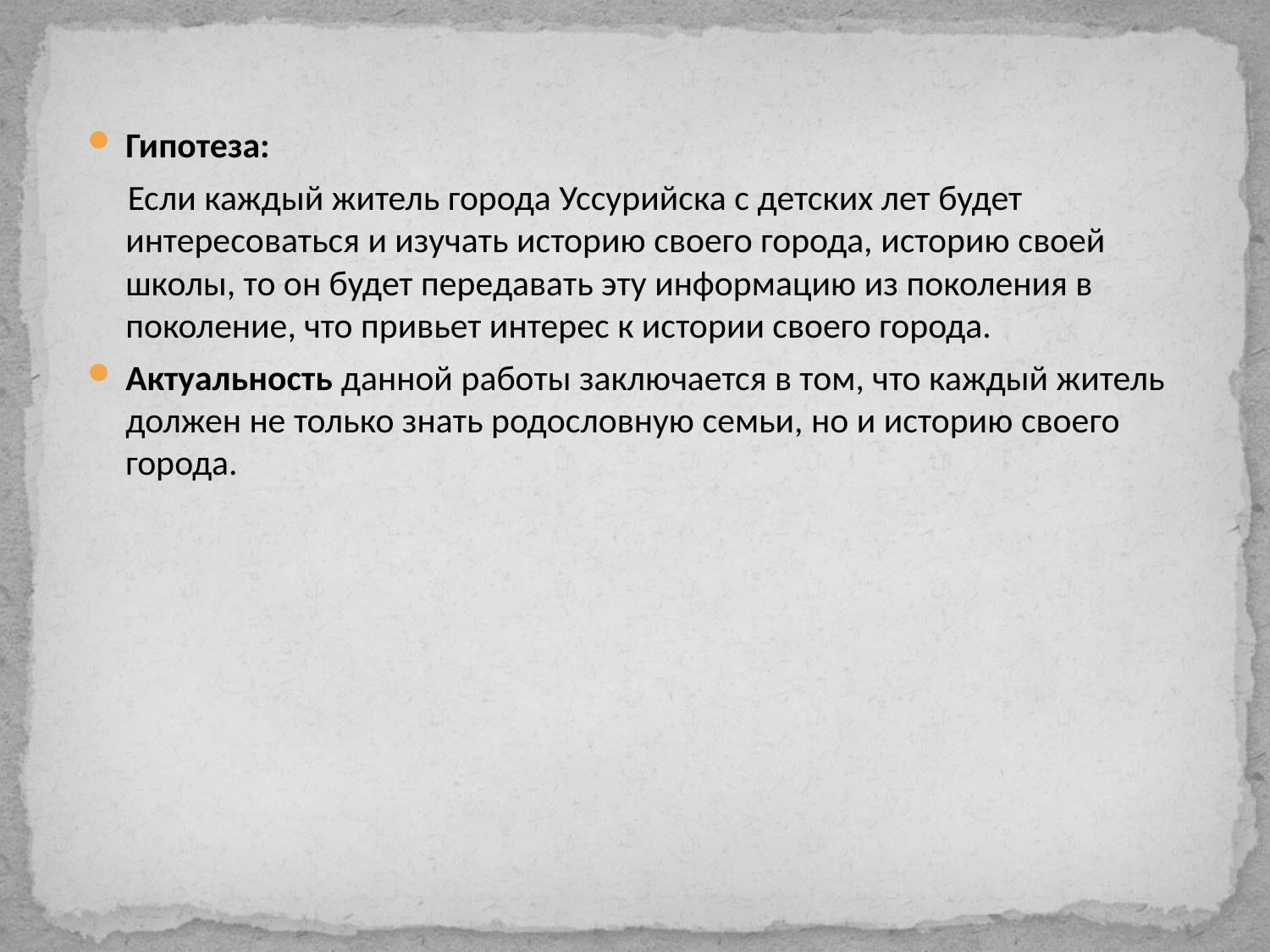

Гипотеза:
     Если каждый житель города Уссурийска с детских лет будет интересоваться и изучать историю своего города, историю своей  школы, то он будет передавать эту информацию из поколения в поколение, что привьет интерес к истории своего города.
Актуальность данной работы заключается в том, что каждый житель должен не только знать родословную семьи, но и историю своего города.